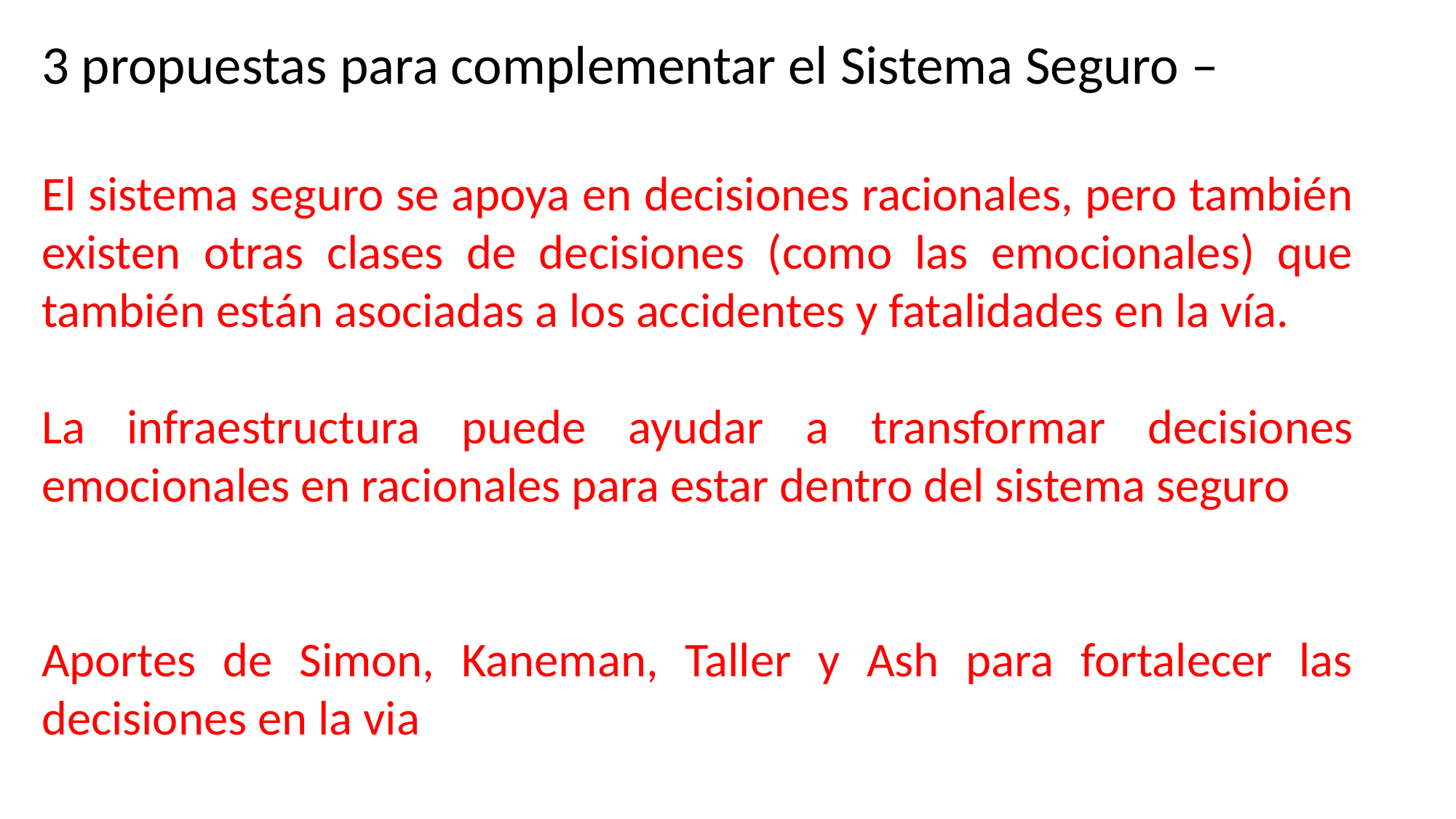

3 propuestas para complementar el Sistema Seguro –
El sistema seguro se apoya en decisiones racionales, pero también existen otras clases de decisiones (como las emocionales) que también están asociadas a los accidentes y fatalidades en la vía.

La infraestructura puede ayudar a transformar decisiones emocionales en racionales para estar dentro del sistema seguro

Aportes de Simon, Kaneman, Taller y Ash para fortalecer las decisiones en la via